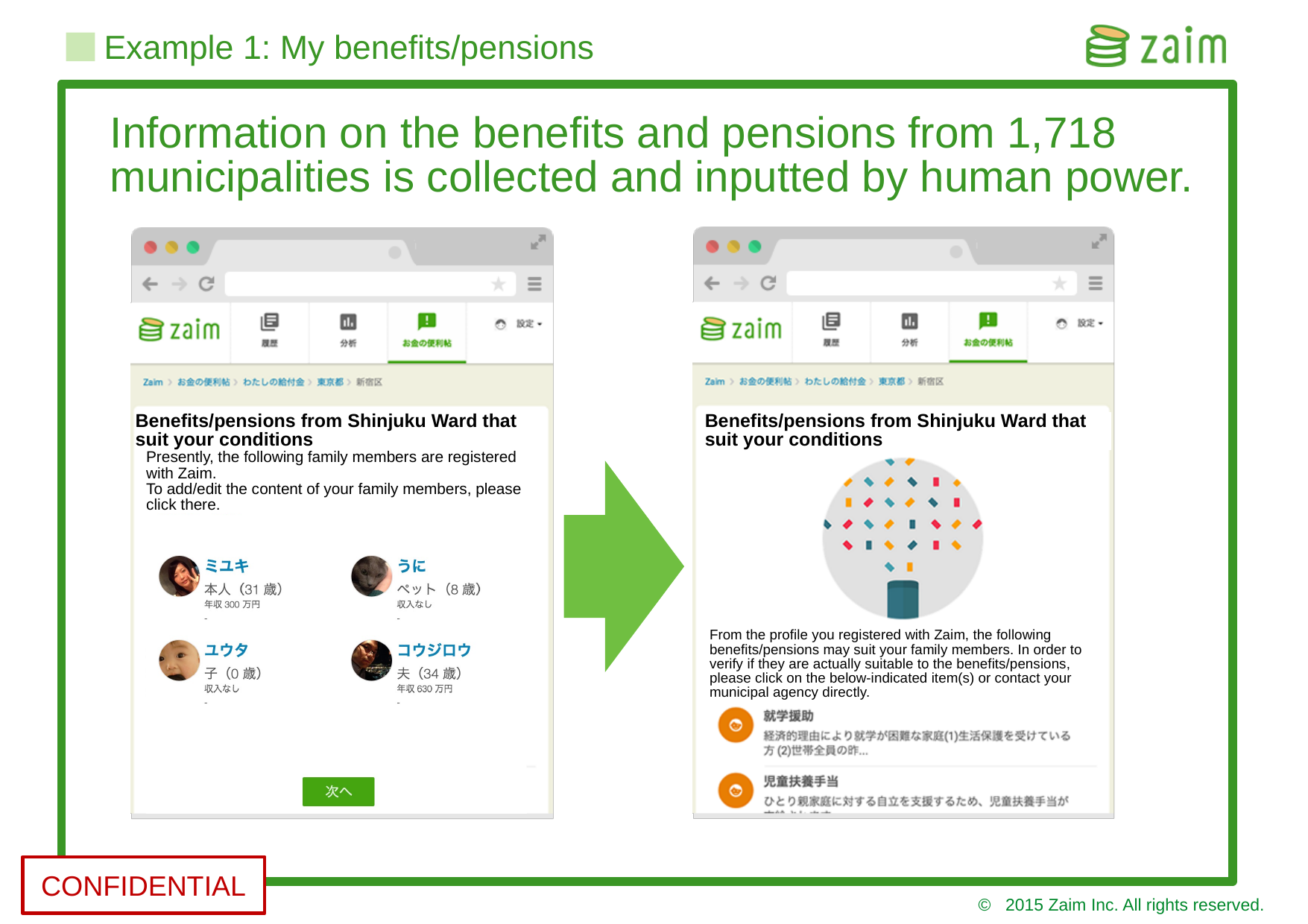

# Example 1: My benefits/pensions

Information on the benefits and pensions from 1,718 municipalities is collected and inputted by human power.

Benefits/pensions from Shinjuku Ward that suit your conditions
Presently, the following family members are registered with Zaim.
To add/edit the content of your family members, please click there.
Benefits/pensions from Shinjuku Ward that suit your conditions

From the profile you registered with Zaim, the following benefits/pensions may suit your family members. In order to verify if they are actually suitable to the benefits/pensions, please click on the below-indicated item(s) or contact your municipal agency directly.
CONFIDENTIAL